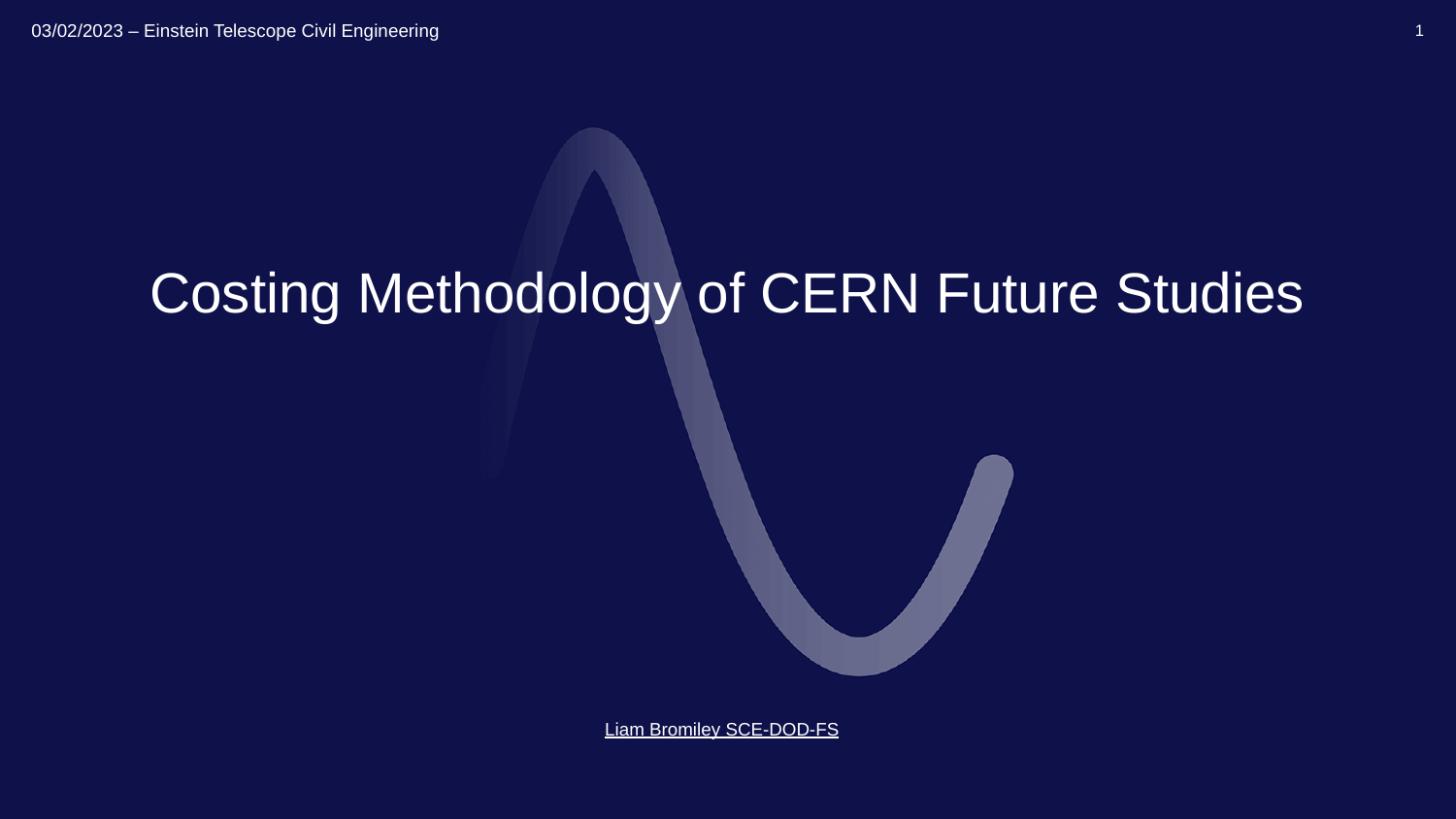

03/02/2023 – Einstein Telescope Civil Engineering
1
Costing Methodology of CERN Future Studies

Liam Bromiley SCE-DOD-FS